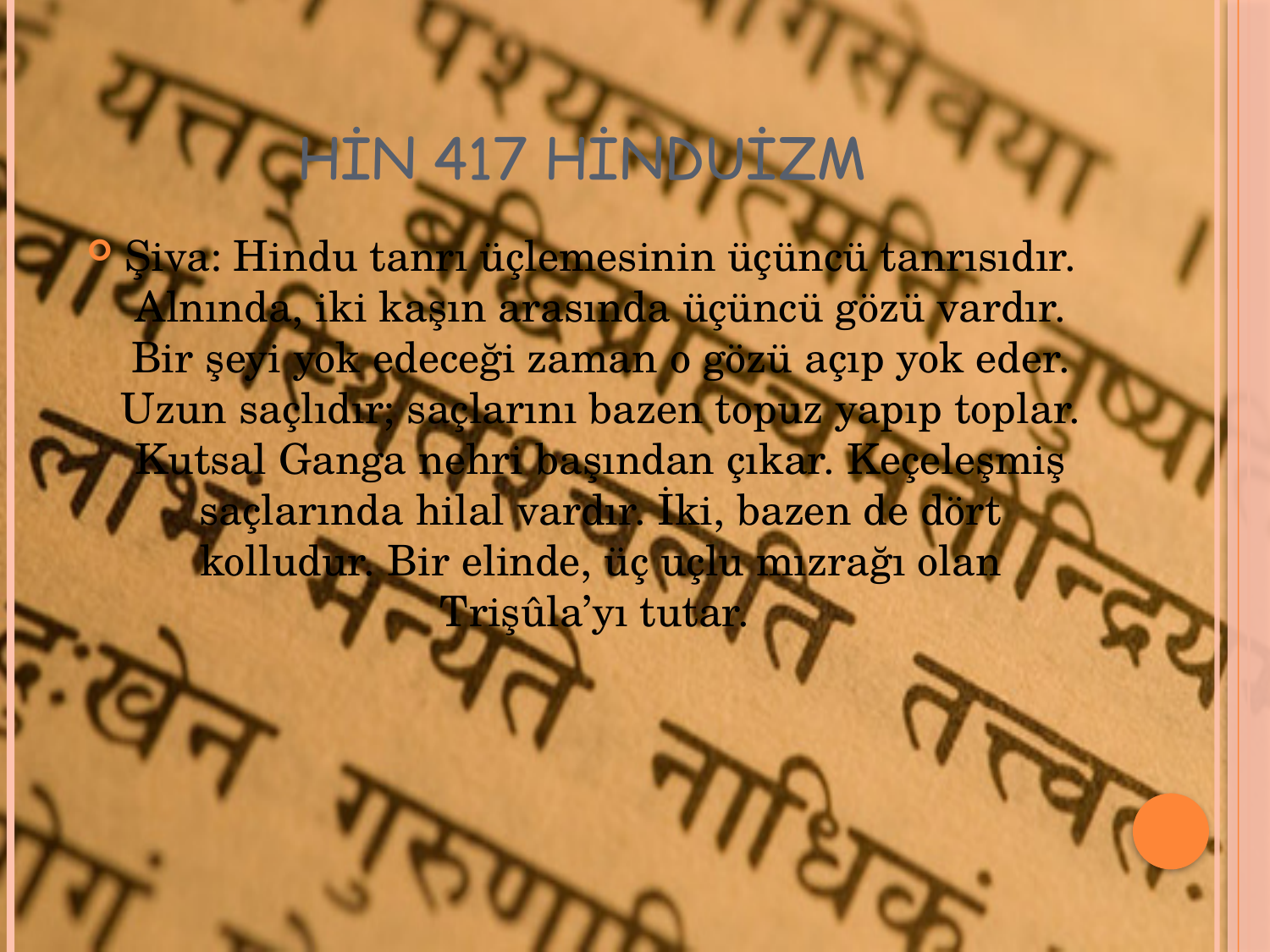

# HİN 417 HİNDUİZM
Şiva: Hindu tanrı üçlemesinin üçüncü tanrısıdır. Alnında, iki kaşın arasında üçüncü gözü vardır. Bir şeyi yok edeceği zaman o gözü açıp yok eder. Uzun saçlıdır; saçlarını bazen topuz yapıp toplar. Kutsal Ganga nehri başından çıkar. Keçeleşmiş saçlarında hilal vardır. İki, bazen de dört kolludur. Bir elinde, üç uçlu mızrağı olan Trişûla’yı tutar.